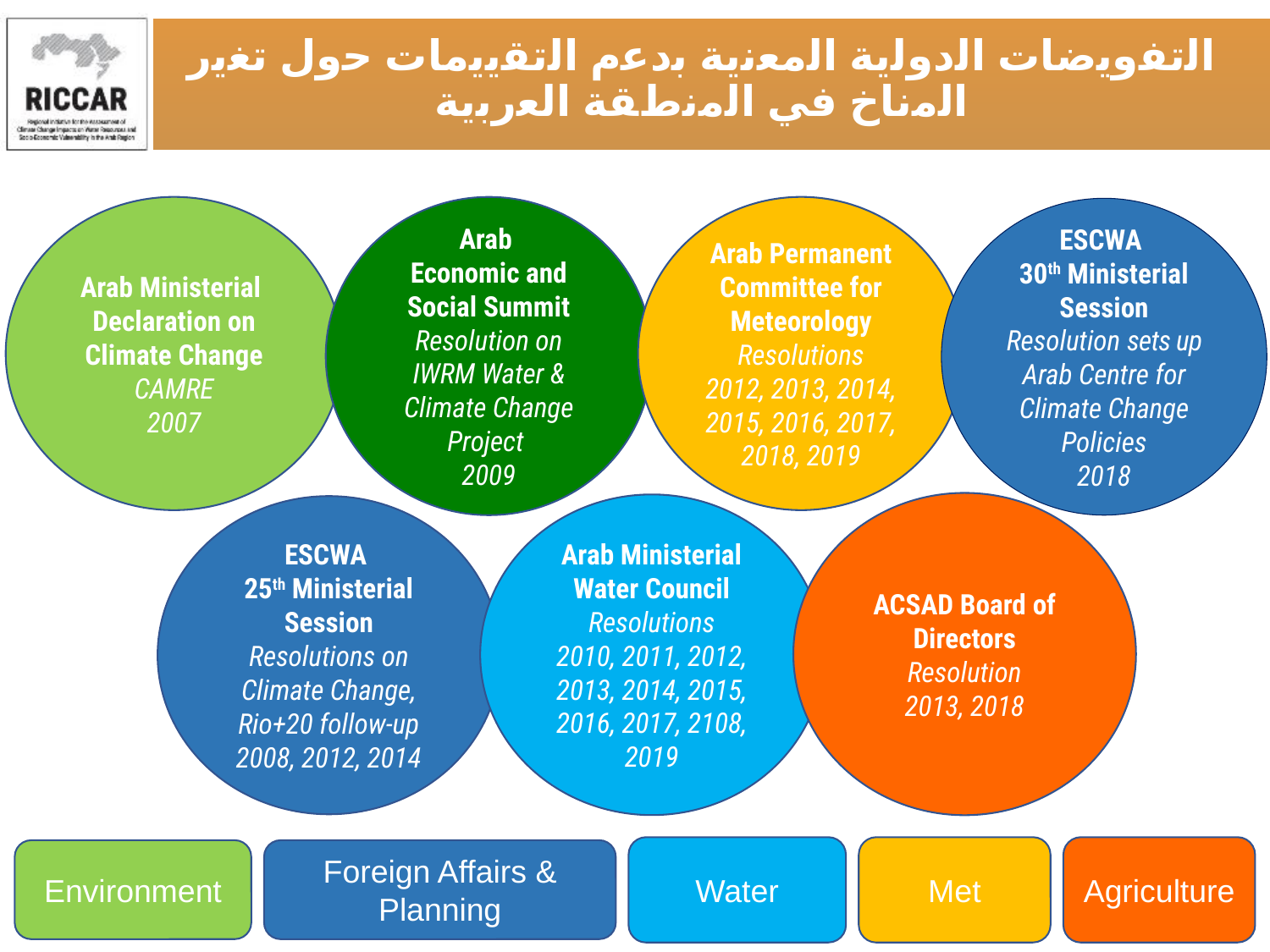

ﺍﻟﺗﻔﻭﻳﺿﺎﺕ ﺍﻟﺩﻭﻟﻳﺔ ﺍﻟﻣﻌﻧﻳﺔ ﺑﺩﻋﻡ ﺍﻟﺗﻘﻳﻳﻣﺎﺕ ﺣﻭﻝ ﺗﻐﻳﺭ ﺍﻟﻣﻧﺎﺥ ﻓﻲ ﺍﻟﻣﻧﻁﻘﺔ ﺍﻟﻌﺭﺑﻳﺔ
Arab Ministerial
Declaration on
Climate Change
CAMRE
2007
Arab
Economic and Social Summit Resolution on IWRM Water & Climate Change Project
2009
Arab Permanent Committee for Meteorology
Resolutions
2012, 2013, 2014, 2015, 2016, 2017, 2018, 2019
ESCWA
30th Ministerial Session
Resolution sets up Arab Centre for Climate Change Policies
2018
ACSAD Board of Directors
Resolution
2013, 2018
Arab Ministerial Water Council Resolutions
2010, 2011, 2012, 2013, 2014, 2015, 2016, 2017, 2108, 2019
ESCWA
25th Ministerial Session Resolutions on Climate Change, Rio+20 follow-up
2008, 2012, 2014
Water
Met
Agriculture
Environment
Foreign Affairs & Planning

5